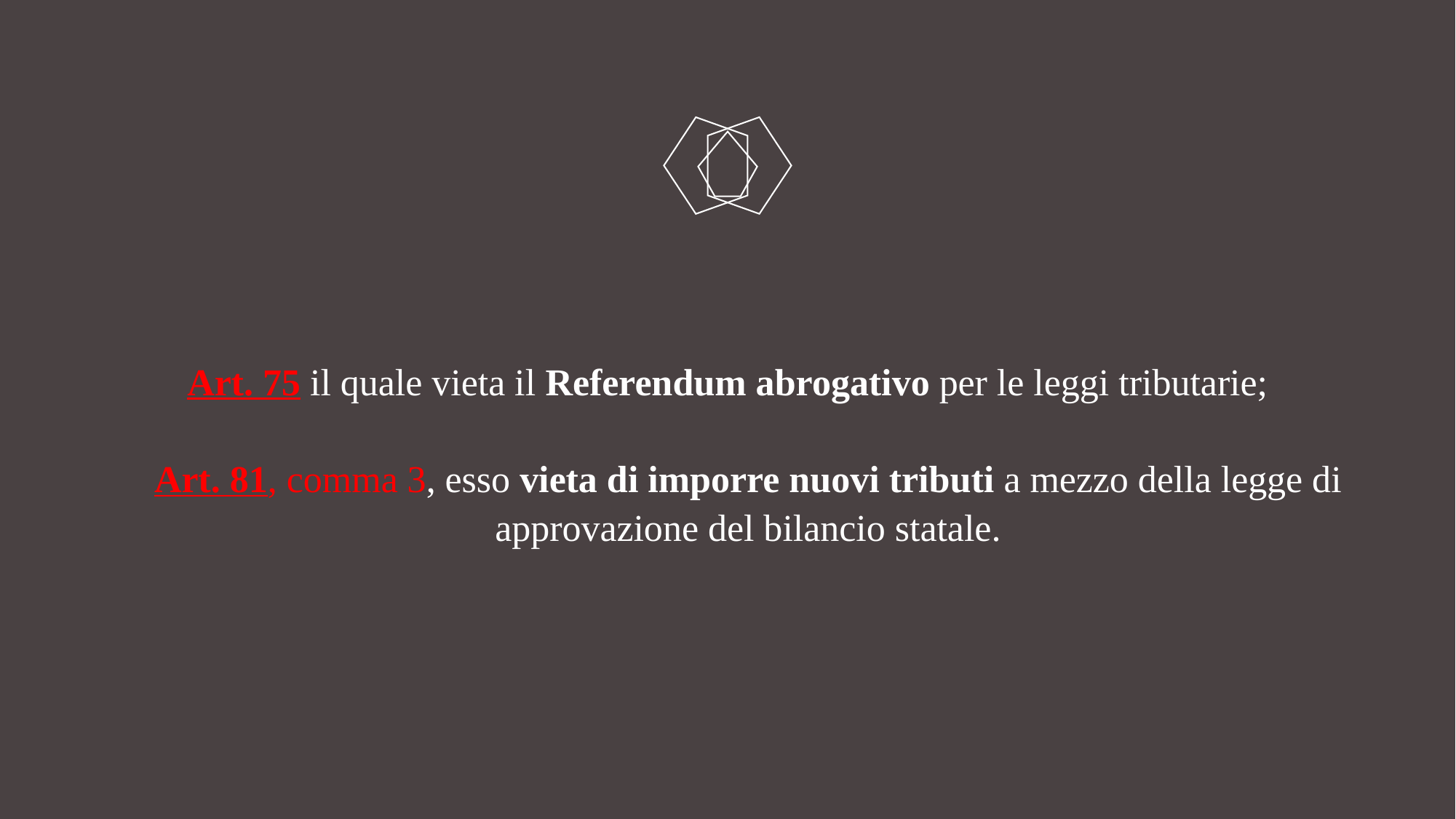

# Art. 75 il quale vieta il Referendum abrogativo per le leggi tributarie; Art. 81, comma 3, esso vieta di imporre nuovi tributi a mezzo della legge di approvazione del bilancio statale.